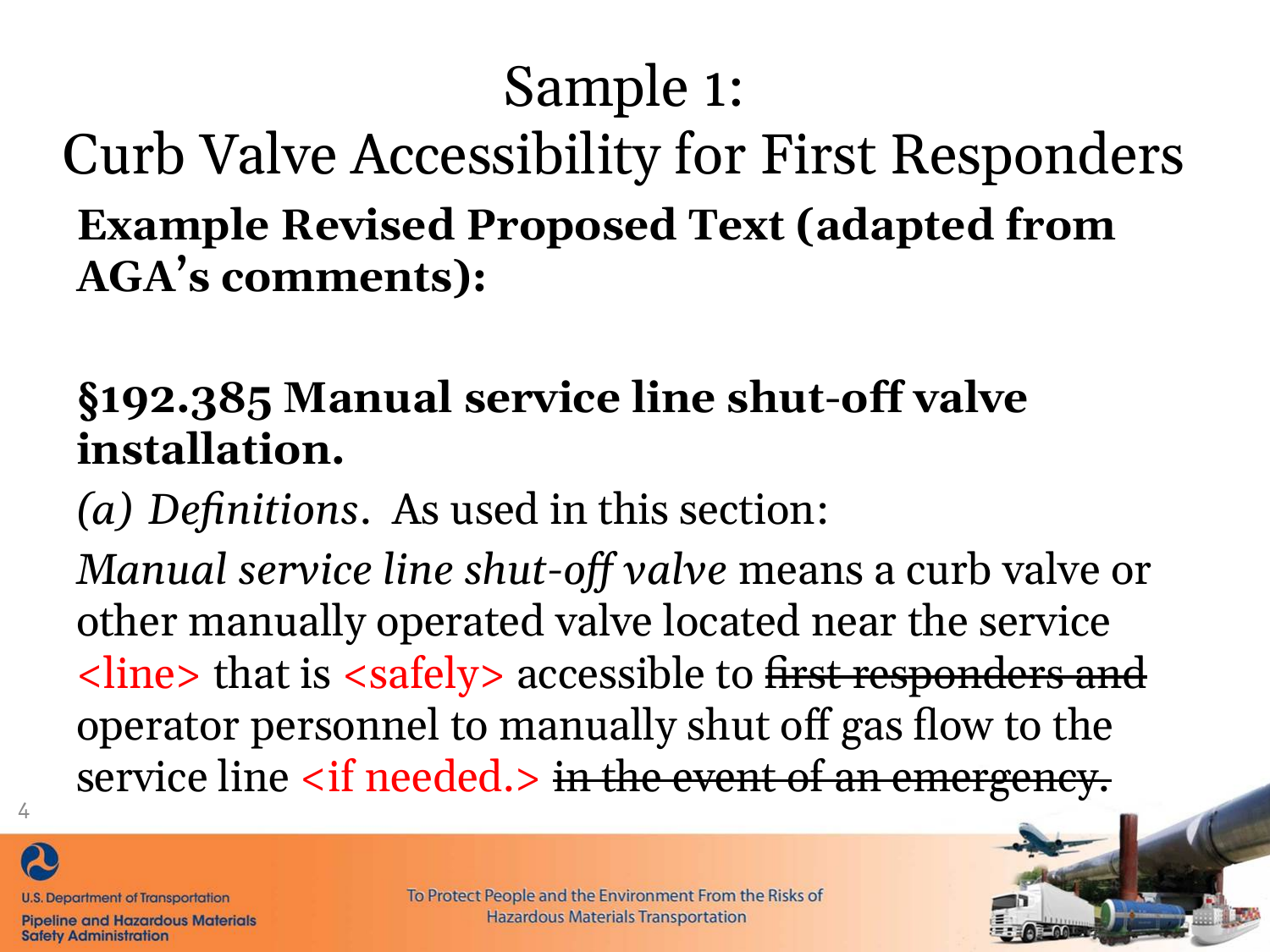

# Sample 1: Curb Valve Accessibility for First Responders
Example Revised Proposed Text (adapted from AGA’s comments):

§192.385 Manual service line shut-off valve installation.
Definitions.  As used in this section:
Manual service line shut-off valve means a curb valve or other manually operated valve located near the service <line> that is <safely> accessible to first responders and operator personnel to manually shut off gas flow to the service line <if needed.> in the event of an emergency.

4